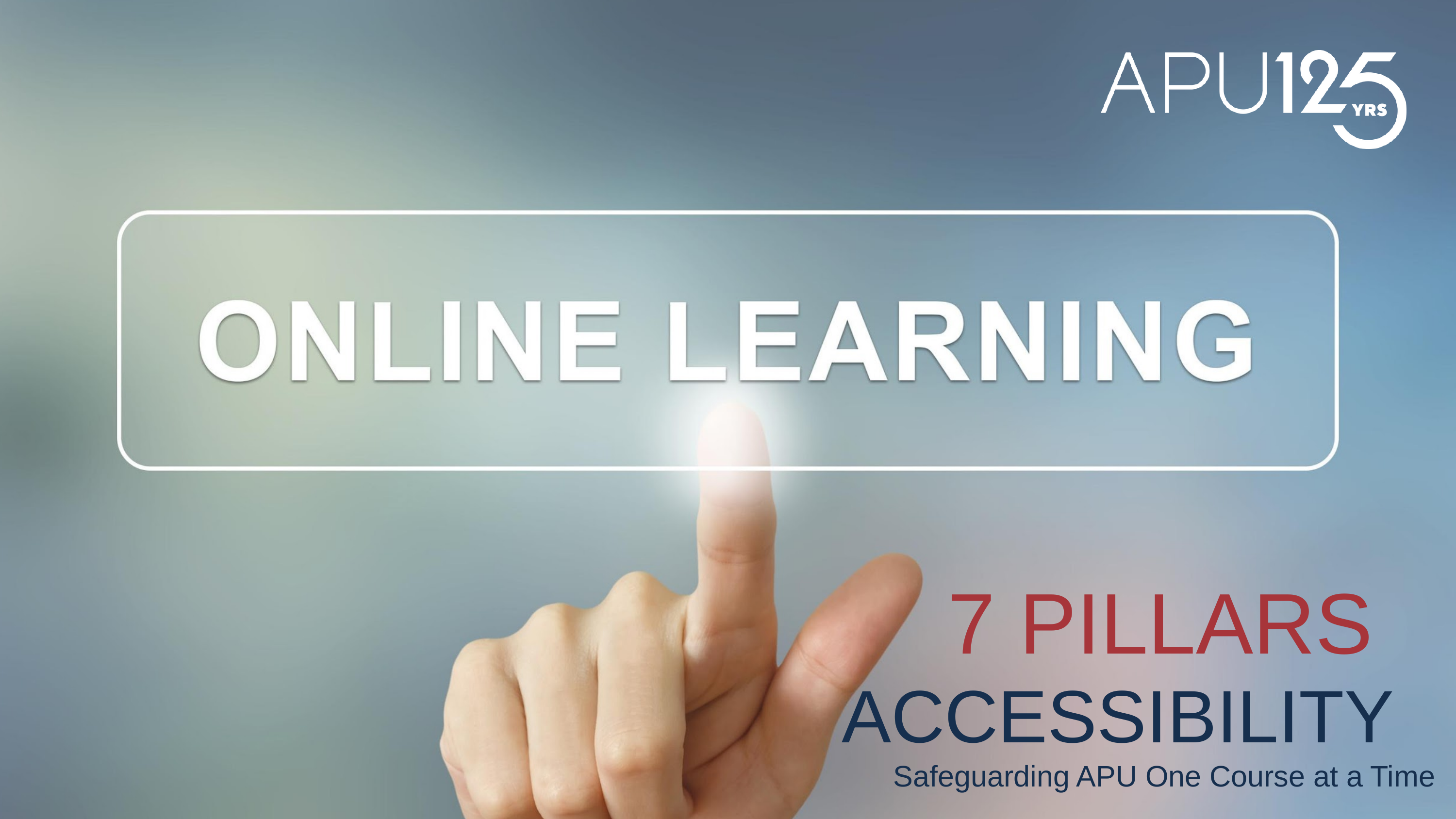

7 PILLARS
ACCESSIBILITY
 Safeguarding APU One Course at a Time